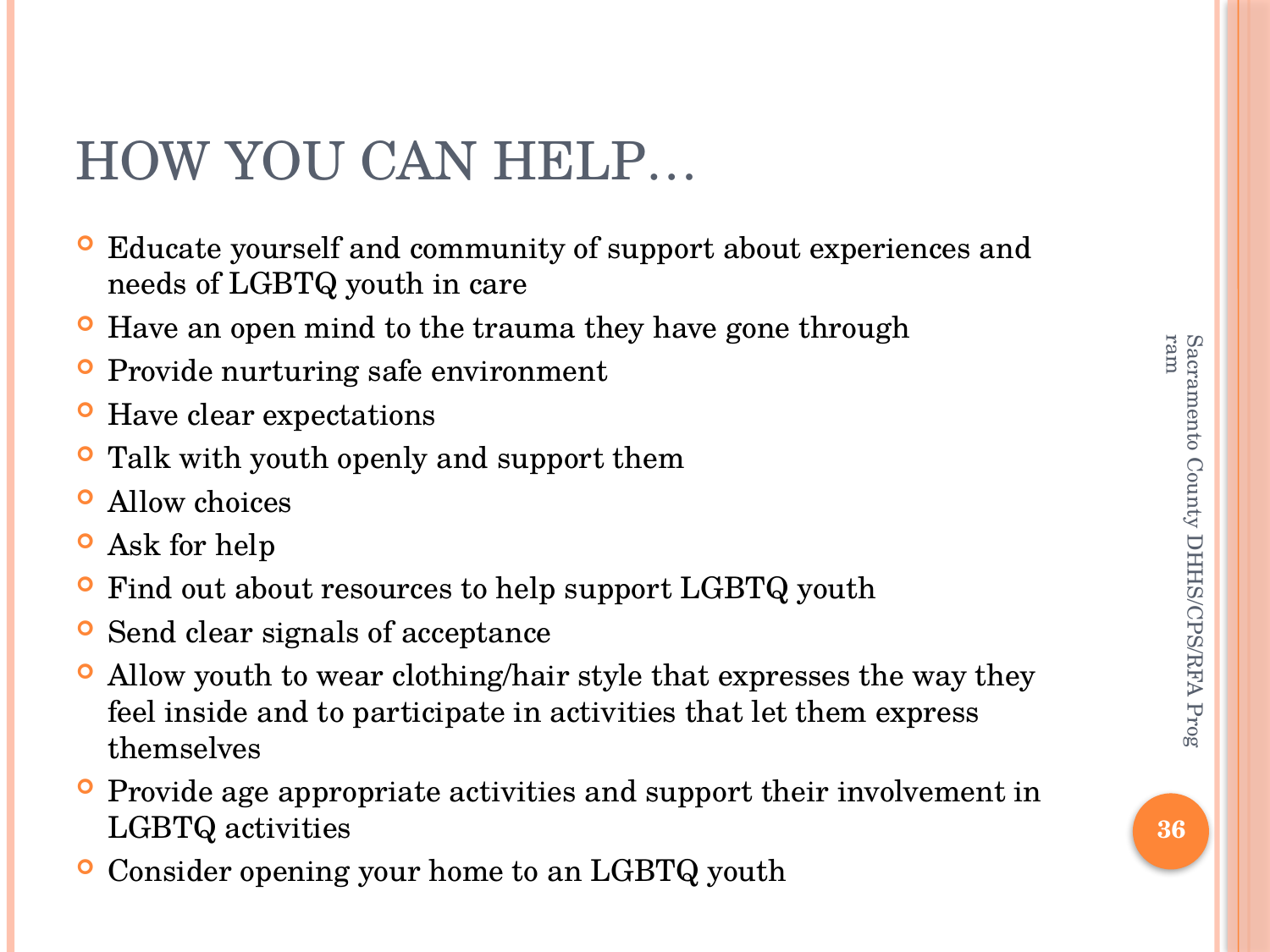

# HOW YOU CAN HELP…
Educate yourself and community of support about experiences and needs of LGBTQ youth in care
Have an open mind to the trauma they have gone through
Provide nurturing safe environment
Have clear expectations
Talk with youth openly and support them
Allow choices
Ask for help
Find out about resources to help support LGBTQ youth
Send clear signals of acceptance
Allow youth to wear clothing/hair style that expresses the way they feel inside and to participate in activities that let them express themselves
Provide age appropriate activities and support their involvement in LGBTQ activities
Consider opening your home to an LGBTQ youth
Sacramento County DHHS/CPS/RFA Program
36